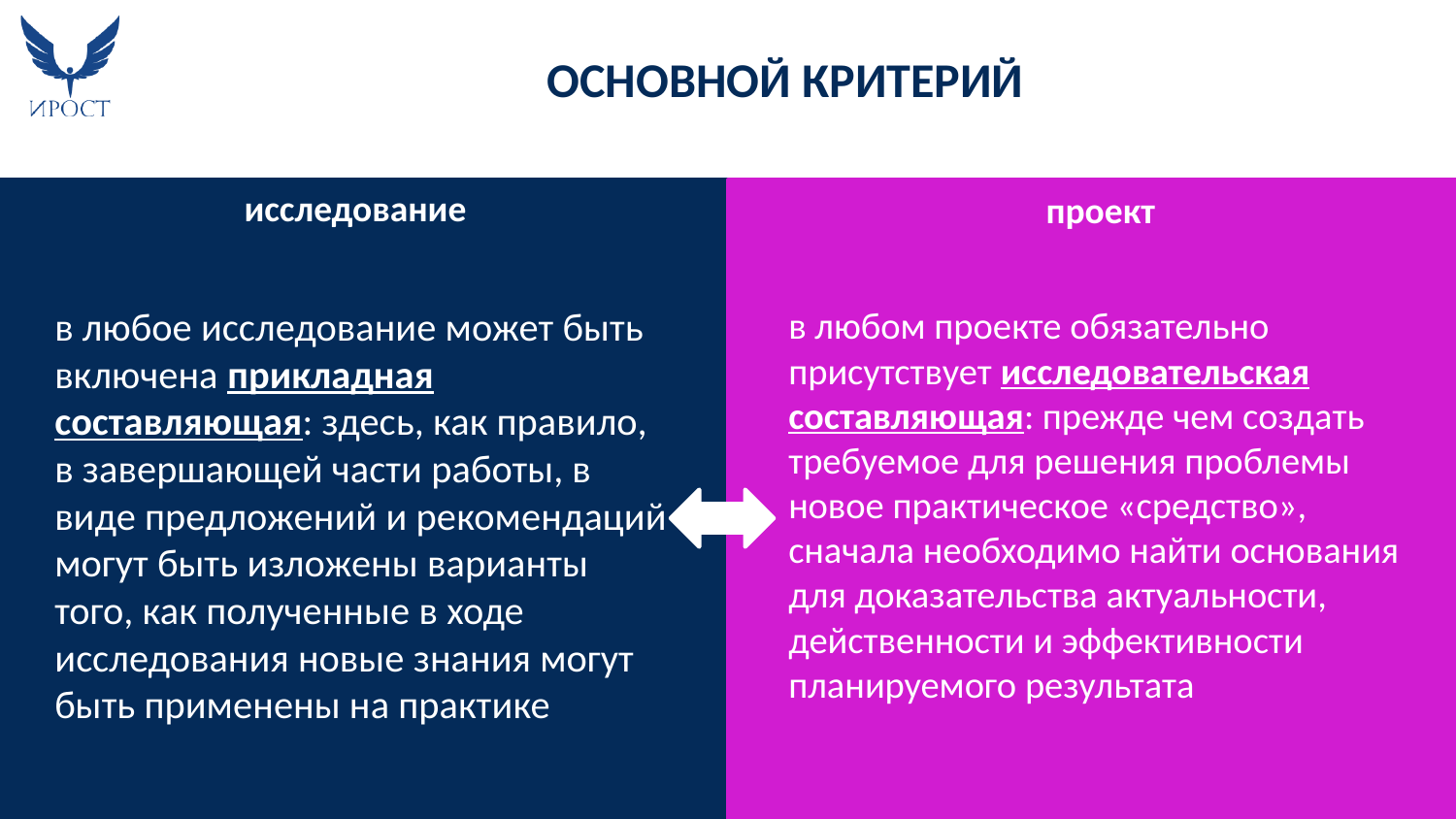

# ОСНОВНОЙ КРИТЕРИЙ
исследование

проект
в любое исследование может быть включена прикладная составляющая: здесь, как правило, в завершающей части работы, в виде предложений и рекомендаций могут быть изложены варианты того, как полученные в ходе исследования новые знания могут быть применены на практике
в любом проекте обязательно присутствует исследовательская составляющая: прежде чем создать требуемое для решения проблемы новое практическое «средство», сначала необходимо найти основания для доказательства актуальности, действенности и эффективности планируемого результата